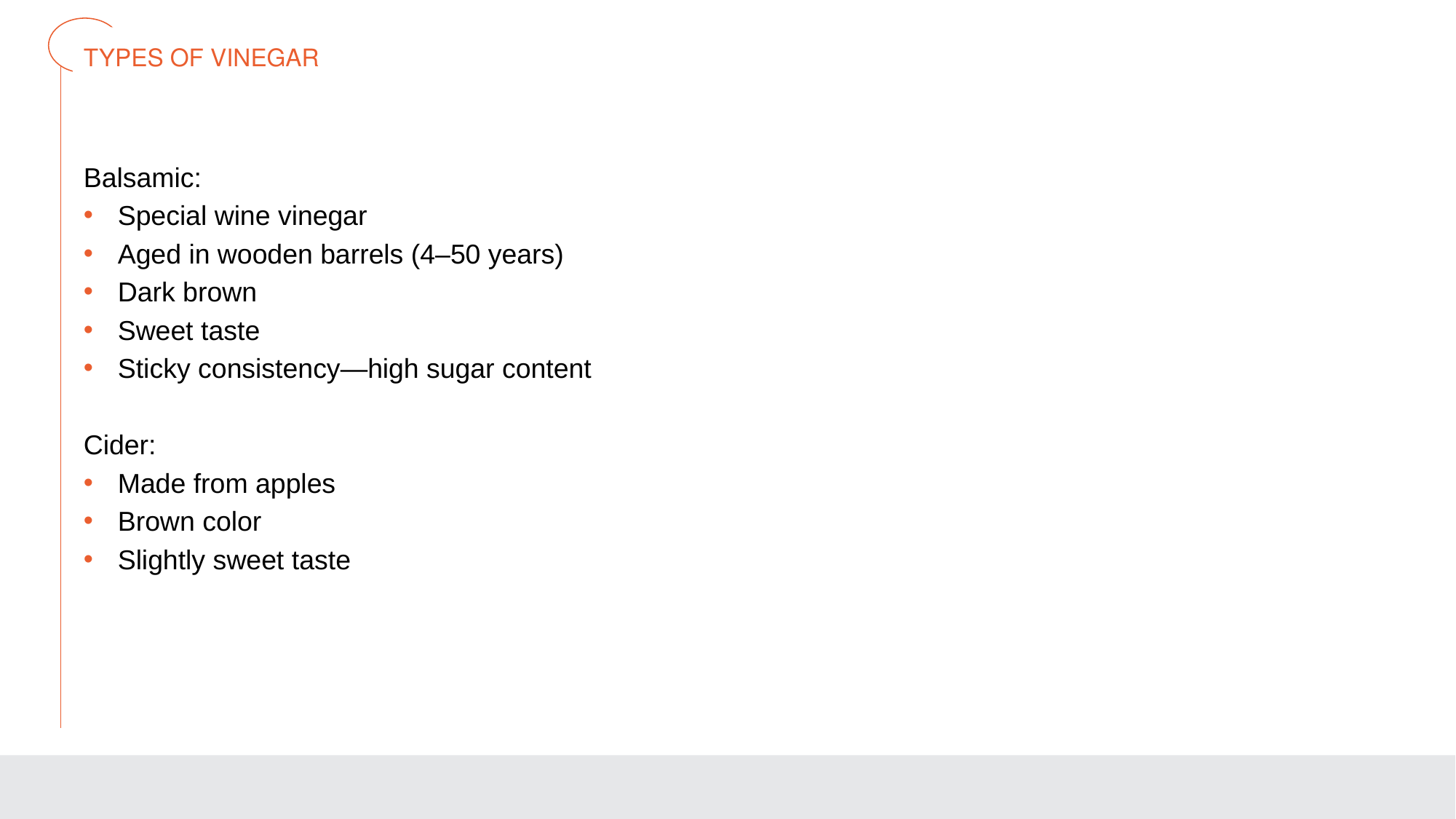

# TYPES OF VINEGAR
Balsamic:
Special wine vinegar
Aged in wooden barrels (4–50 years)
Dark brown
Sweet taste
Sticky consistency—high sugar content

Cider:
Made from apples
Brown color
Slightly sweet taste